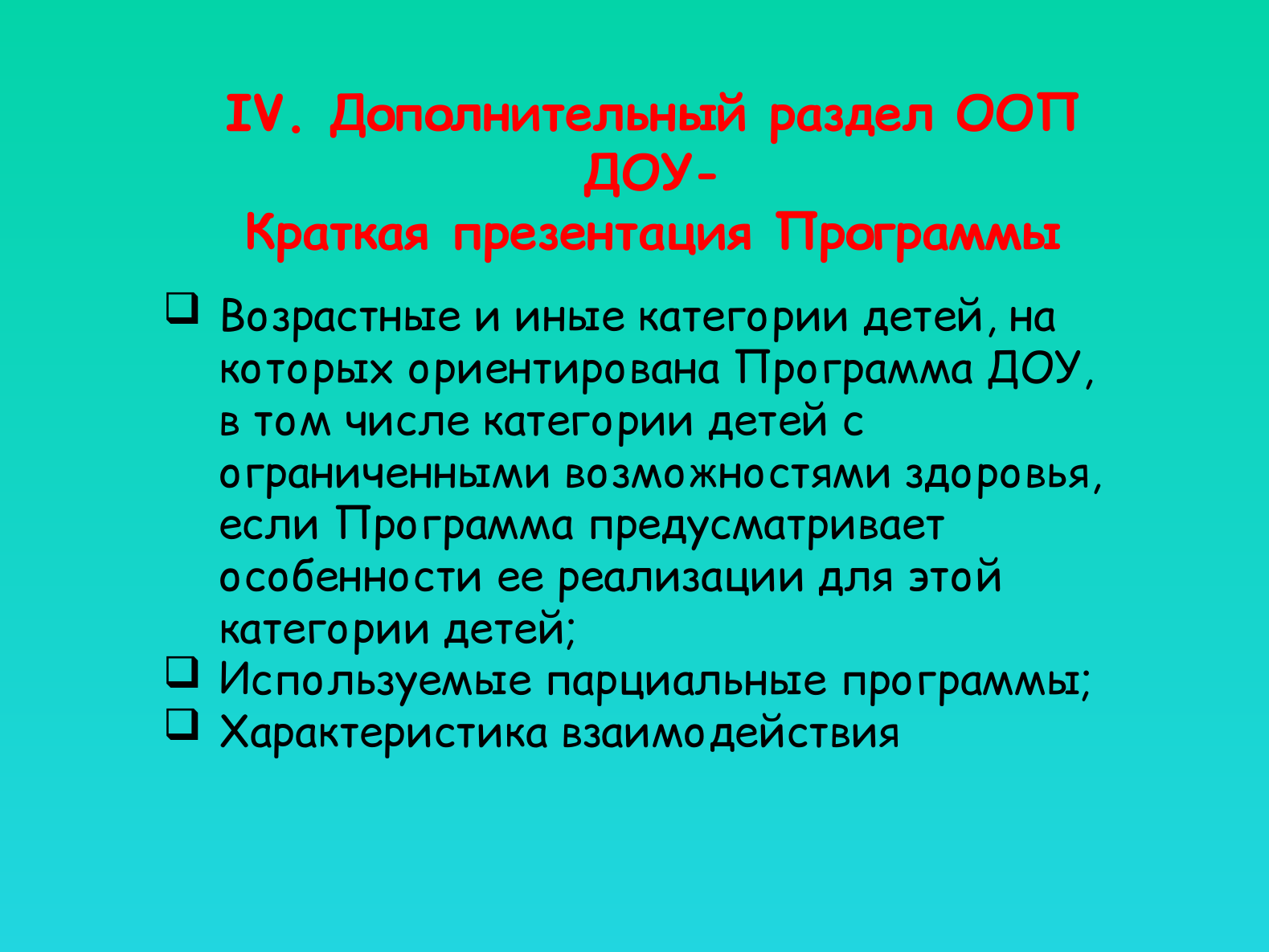

# IV. Дополнительный раздел ООП ДОУ- Краткая презентация Программы

Возрастные и иные категории детей, на которых ориентирована Программа ДОУ, в том числе категории детей с ограниченными возможностями здоровья, если Программа предусматривает особенности ее реализации для этой категории детей;
Используемые парциальные программы;
Характеристика взаимодействия